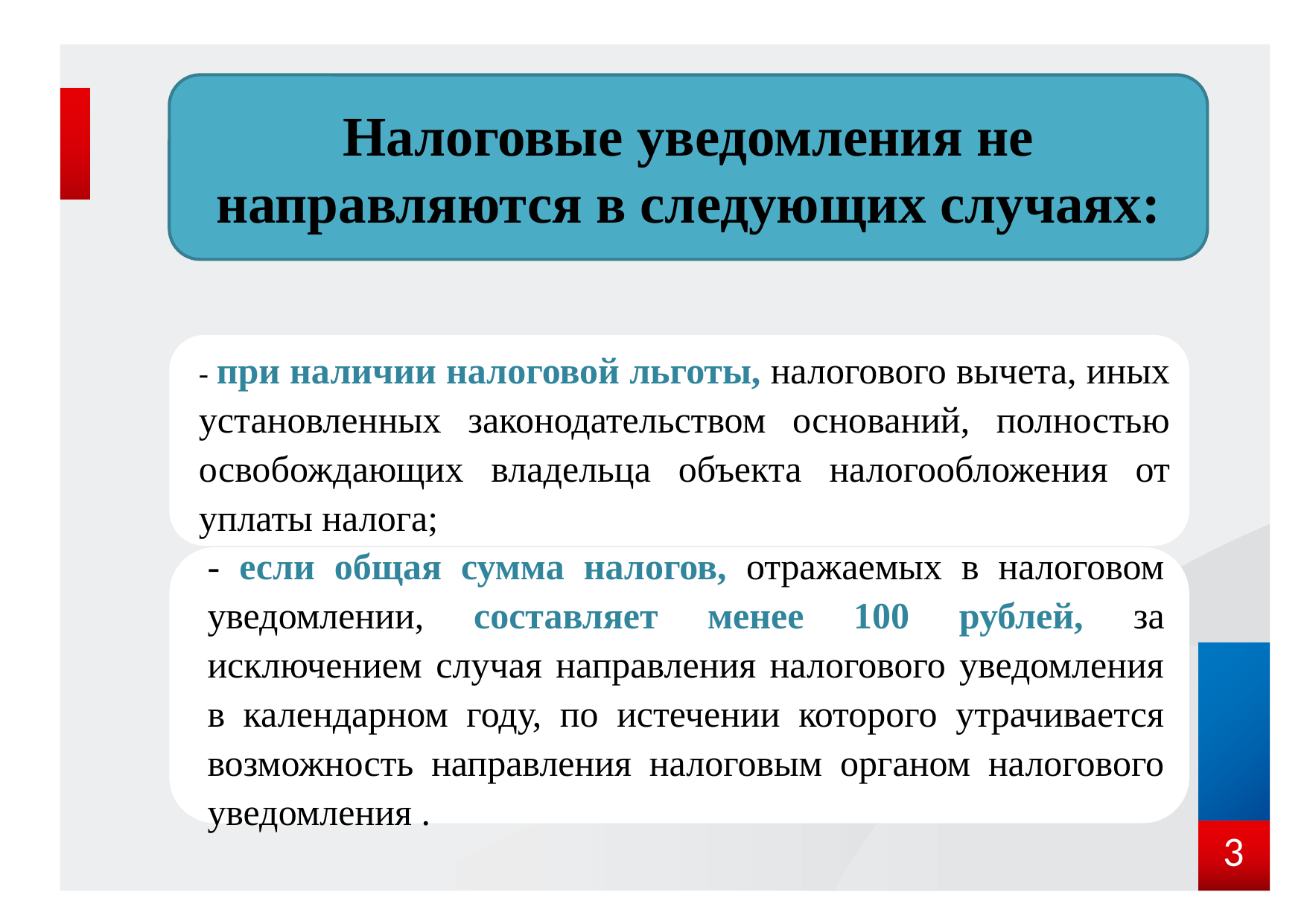

Налоговые уведомления не направляются в следующих случаях:
- при наличии налоговой льготы, налогового вычета, иных установленных законодательством оснований, полностью освобождающих владельца объекта налогообложения от уплаты налога;
- если общая сумма налогов, отражаемых в налоговом уведомлении, составляет менее 100 рублей, за исключением случая направления налогового уведомления в календарном году, по истечении которого утрачивается возможность направления налоговым органом налогового уведомления .
3